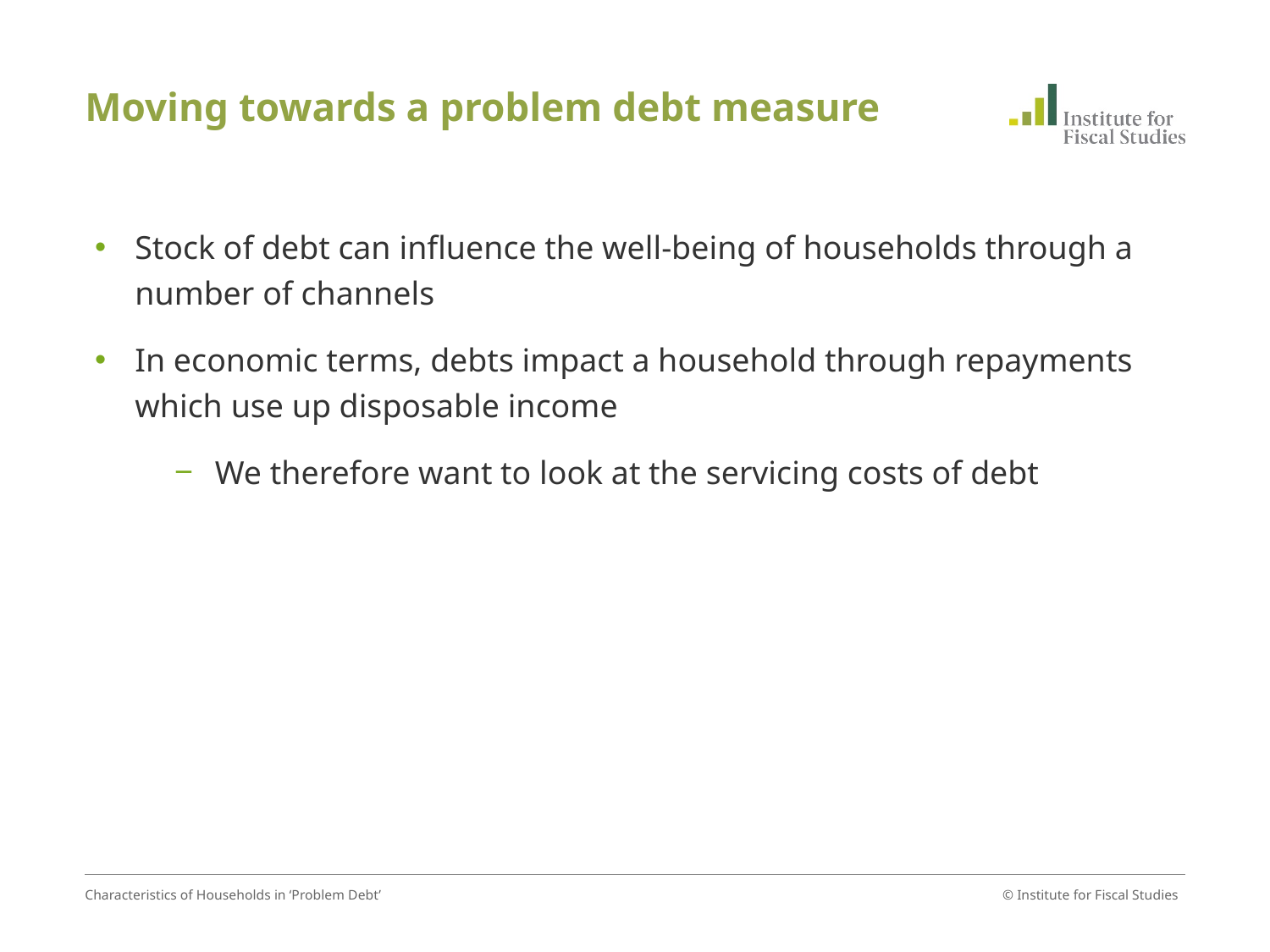

# Moving towards a problem debt measure
Stock of debt can influence the well-being of households through a number of channels
In economic terms, debts impact a household through repayments which use up disposable income
We therefore want to look at the servicing costs of debt

Characteristics of Households in ‘Problem Debt’
© Institute for Fiscal Studies